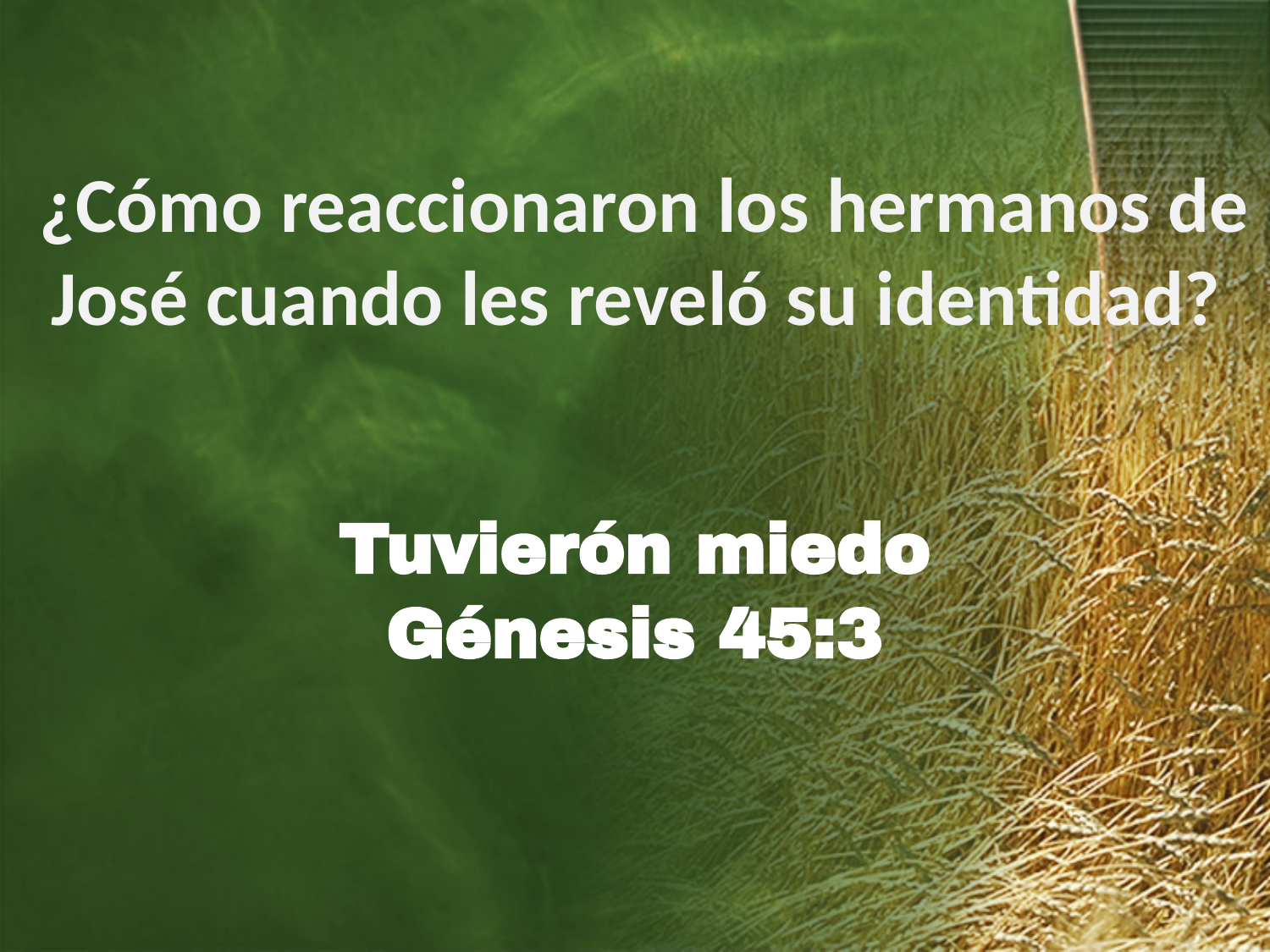

¿Cómo reaccionaron los hermanos de José cuando les reveló su identidad?
Tuvierón miedo
Génesis 45:3